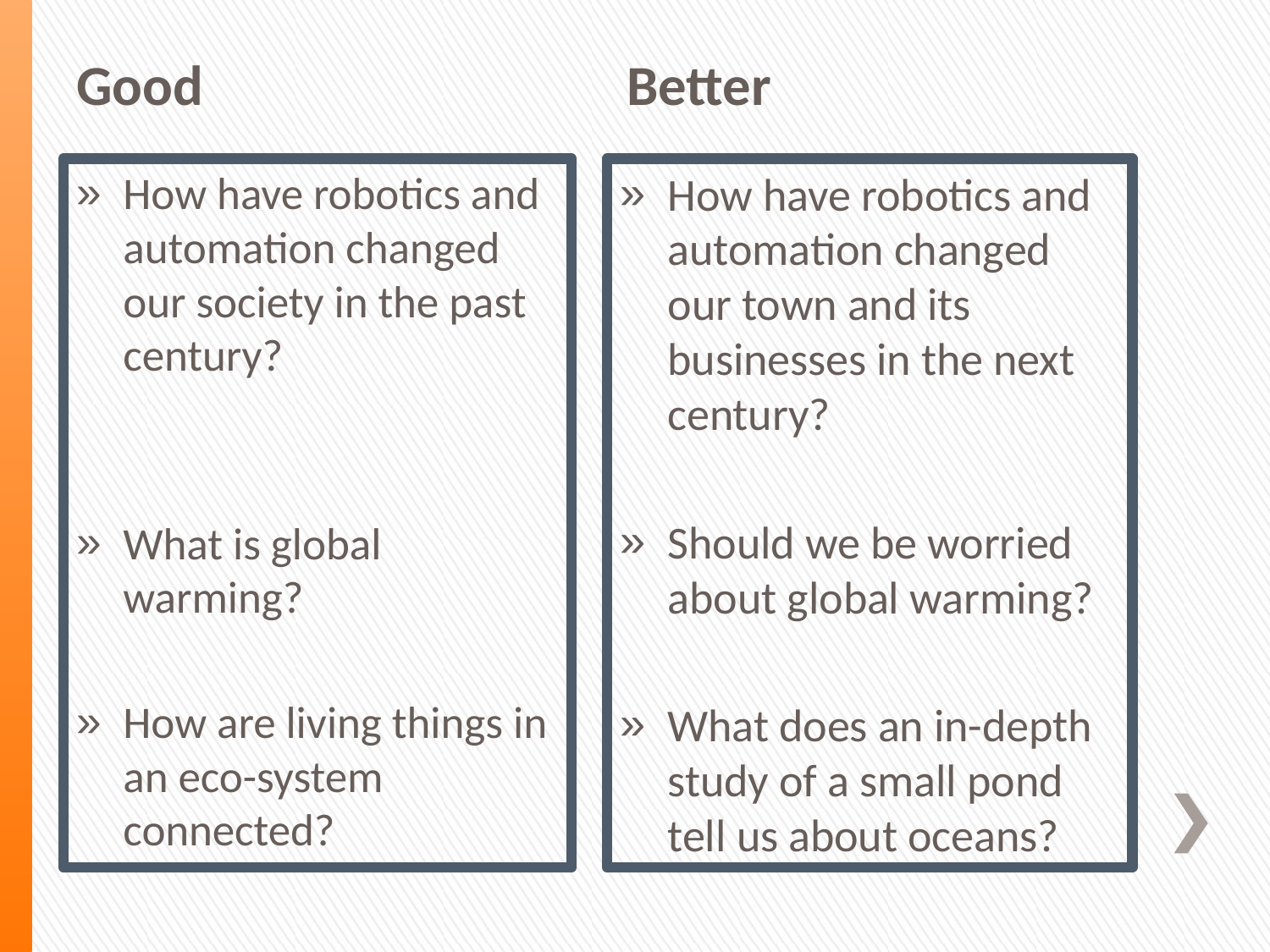

Good
Better
How have robotics and automation changed our society in the past century?

What is global warming?

How are living things in an eco-system connected?
How have robotics and automation changed our town and its businesses in the next century?

Should we be worried about global warming?

What does an in-depth study of a small pond tell us about oceans?